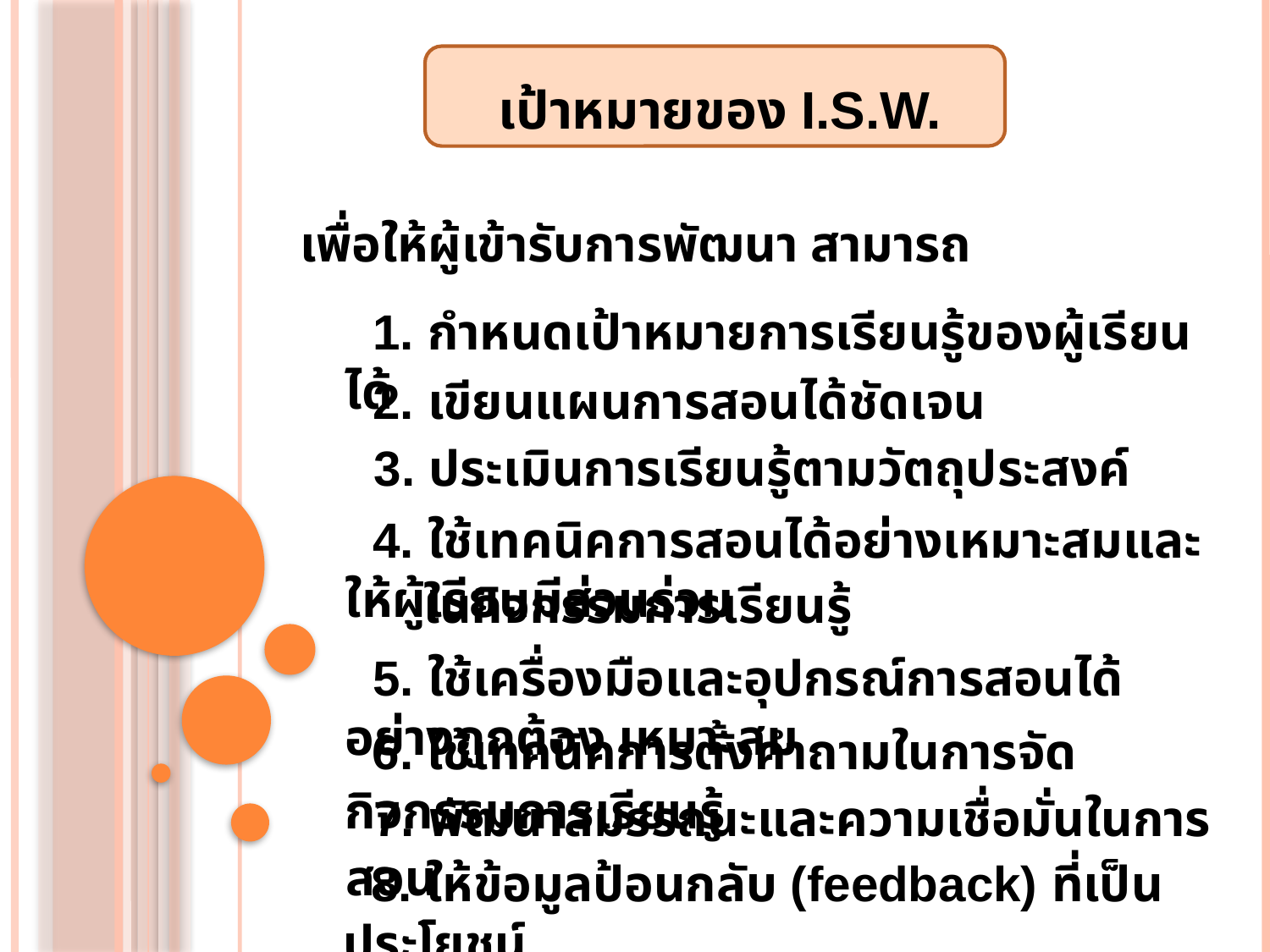

# เป้าหมายของ I.S.W.

 เพื่อให้ผู้เข้ารับการพัฒนา สามารถ
  1. กำหนดเป้าหมายการเรียนรู้ของผู้เรียนได้
  2. เขียนแผนการสอนได้ชัดเจน
  3. ประเมินการเรียนรู้ตามวัตถุประสงค์
  4. ใช้เทคนิคการสอนได้อย่างเหมาะสมและให้ผู้เรียนมีส่วนร่วม
      ในกิจกรรมการเรียนรู้
  5. ใช้เครื่องมือและอุปกรณ์การสอนได้อย่างถูกต้อง เหมาะสม
  6. ใช้เทคนิคการตั้งคำถามในการจัดกิจกรรมการเรียนรู้
  7. พัฒนาสมรรถนะและความเชื่อมั่นในการสอน
  8. ให้ข้อมูลป้อนกลับ (feedback) ที่เป็นประโยชน์